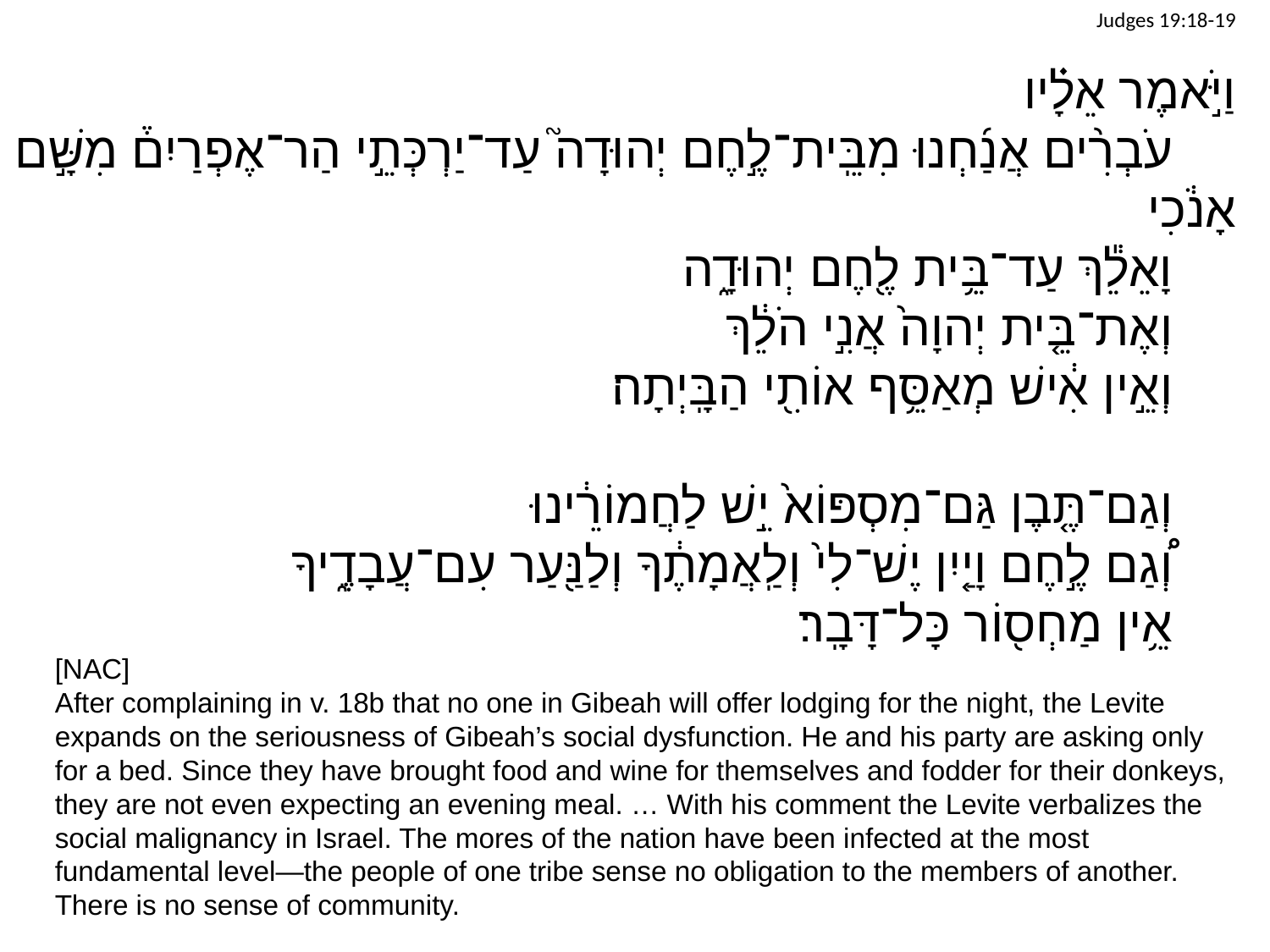

Judges 19:18-19
וַיֹּ֣אמֶר אֵלָ֗יו
		עֹבְרִ֨ים אֲנַ֜חְנוּ מִבֵּֽית־לֶ֣חֶם יְהוּדָה֮ עַד־יַרְכְּתֵ֣י הַר־אֶפְרַיִם֒ מִשָּׁ֣ם אָנֹ֔כִי
		וָאֵלֵ֕ךְ עַד־בֵּ֥ית לֶ֖חֶם יְהוּדָ֑ה
		וְאֶת־בֵּ֤ית יְהוָה֙ אֲנִ֣י הֹלֵ֔ךְ
		וְאֵ֣ין אִ֔ישׁ מְאַסֵּ֥ף אוֹתִ֖י הַבָּֽיְתָה׃

		וְגַם־תֶּ֤בֶן גַּם־מִסְפּוֹא֙ יֵ֣שׁ לַחֲמוֹרֵ֔ינוּ
		וְ֠גַם לֶ֣חֶם וָיַ֤יִן יֶשׁ־לִי֙ וְלַֽאֲמָתֶ֔ךָ וְלַנַּ֖עַר עִם־עֲבָדֶ֑יךָ
		אֵ֥ין מַחְס֖וֹר כָּל־דָּבָֽר׃

[NAC]
After complaining in v. 18b that no one in Gibeah will offer lodging for the night, the Levite expands on the seriousness of Gibeah’s social dysfunction. He and his party are asking only for a bed. Since they have brought food and wine for themselves and fodder for their donkeys, they are not even expecting an evening meal. … With his comment the Levite verbalizes the social malignancy in Israel. The mores of the nation have been infected at the most fundamental level—the people of one tribe sense no obligation to the members of another. There is no sense of community.